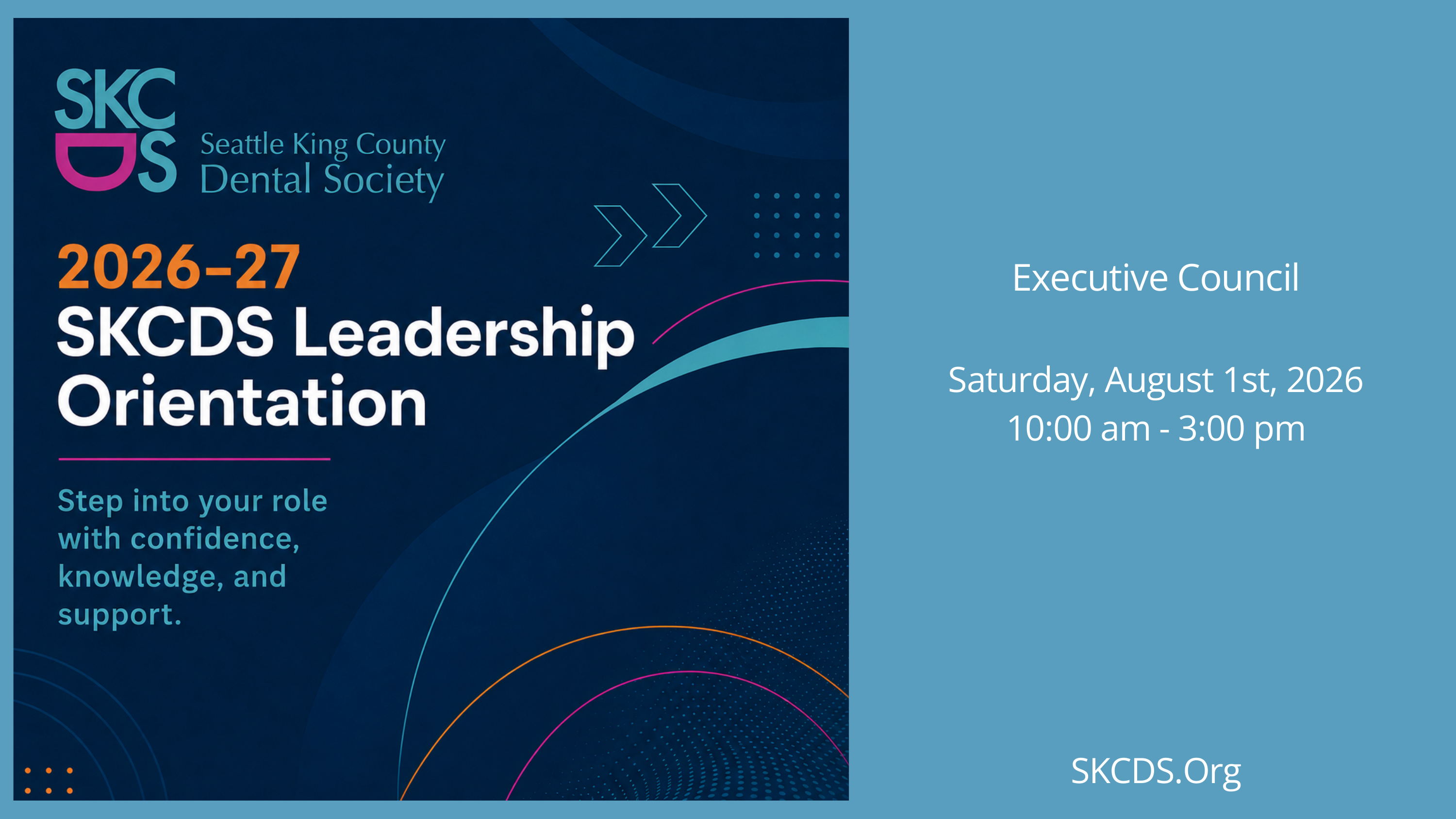

Executive Council

Saturday, August 1st, 2026
10:00 am - 3:00 pm

SKCDS.Org